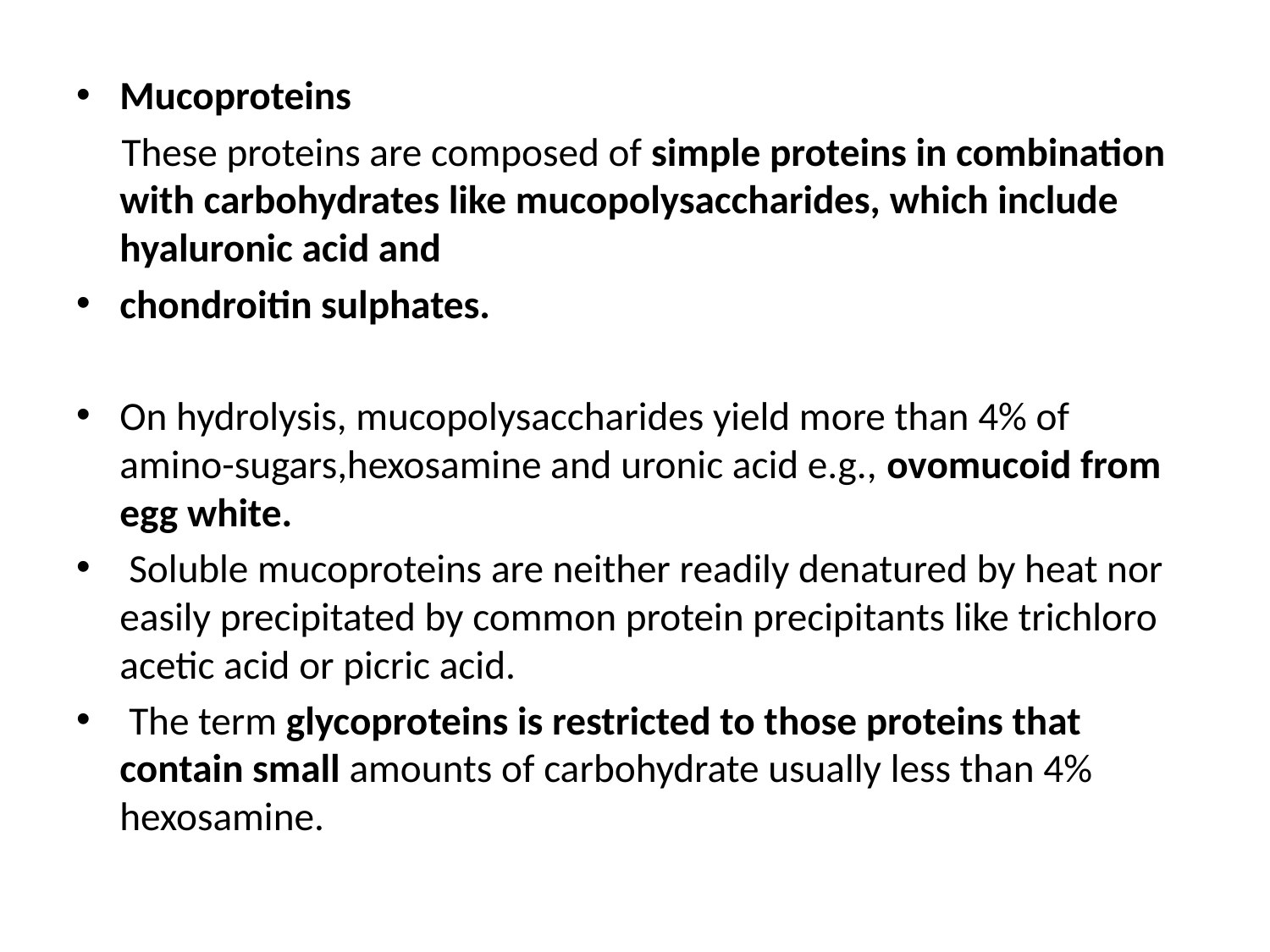

Mucoproteins
     These proteins are composed of simple proteins in combination with carbohydrates like mucopolysaccharides, which include hyaluronic acid and
chondroitin sulphates.

On hydrolysis, mucopolysaccharides yield more than 4% of amino-sugars,hexosamine and uronic acid e.g., ovomucoid from egg white.
 Soluble mucoproteins are neither readily denatured by heat nor easily precipitated by common protein precipitants like trichloro acetic acid or picric acid.
 The term glycoproteins is restricted to those proteins that contain small amounts of carbohydrate usually less than 4% hexosamine.